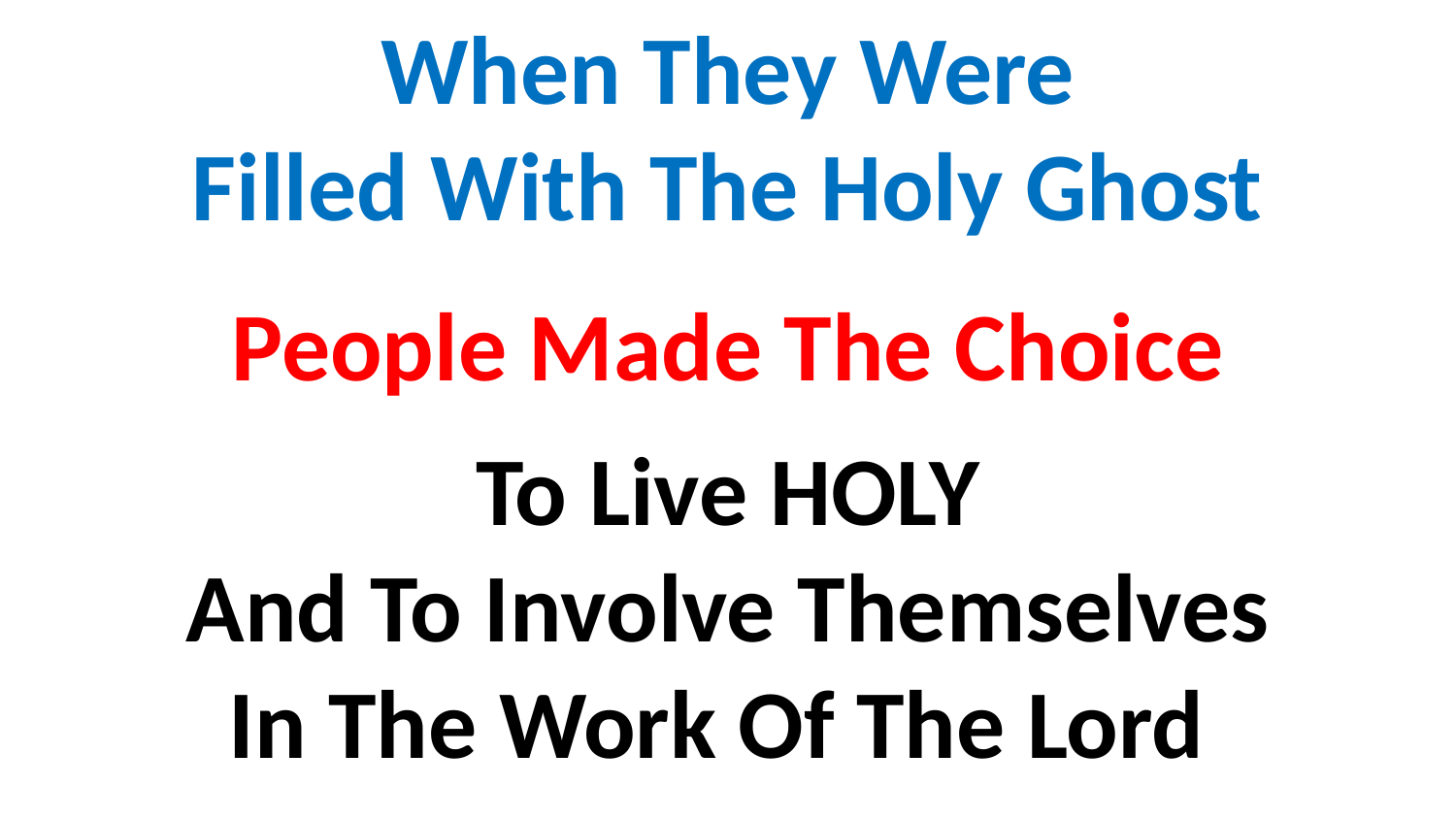

When They Were
Filled With The Holy Ghost
People Made The Choice
To Live HOLY
And To Involve Themselves
In The Work Of The Lord